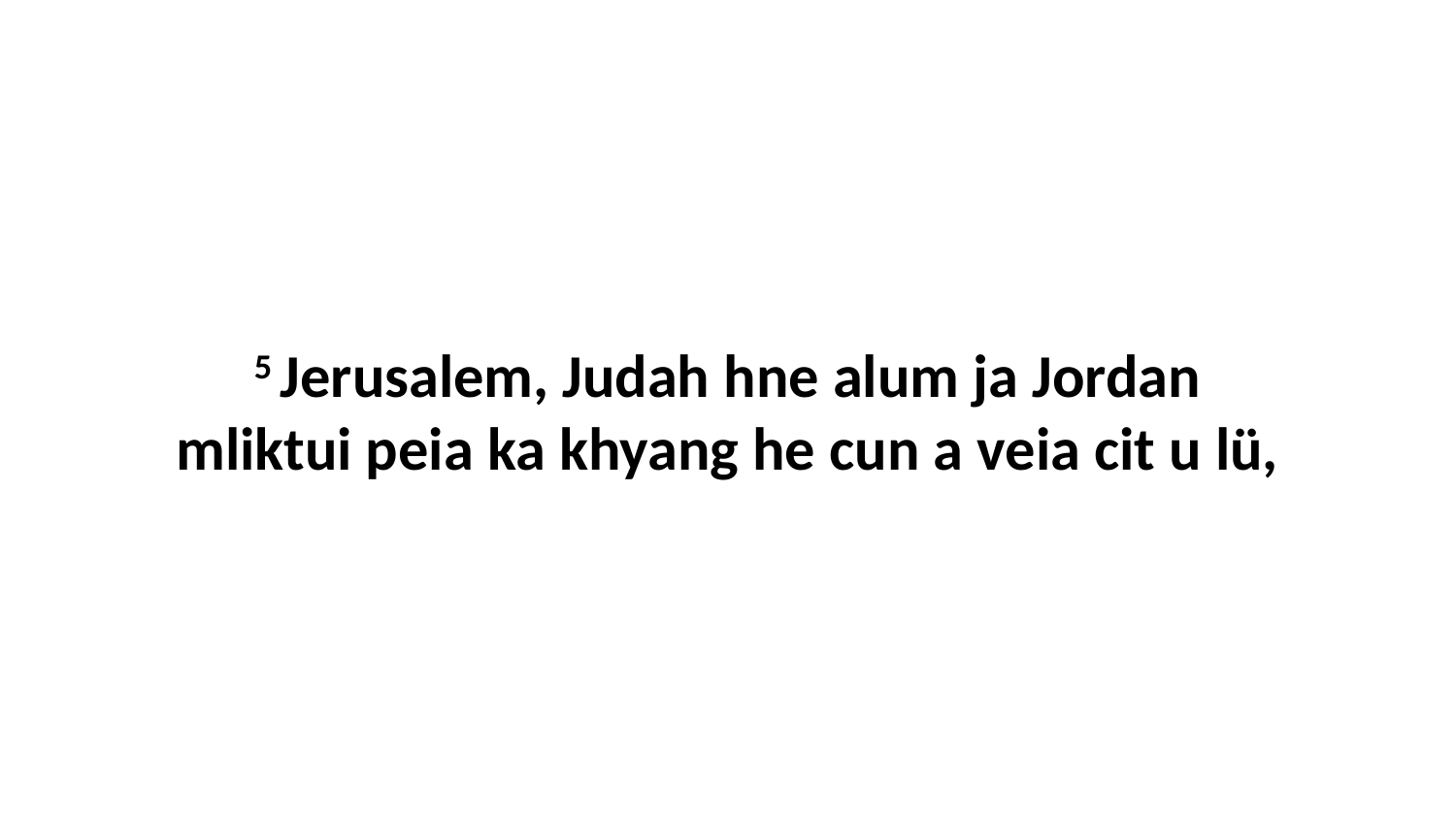

5 Jerusalem, Judah hne alum ja Jordan mliktui peia ka khyang he cun a veia cit u lü,